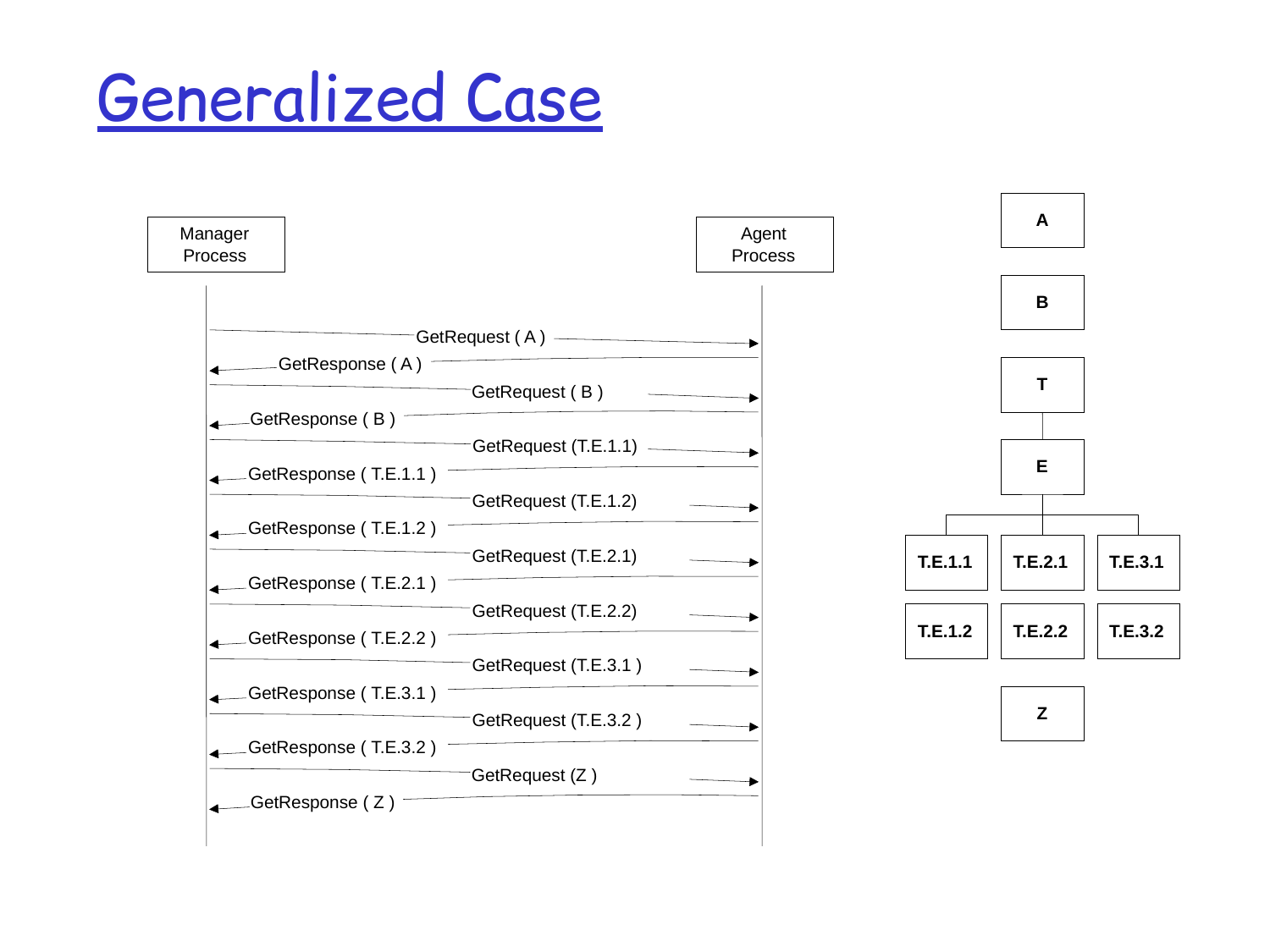

# Generalized Case

A

Manager
Agent
Process
Process

B

GetRequest ( A )

GetResponse ( A )

T

GetRequest ( B )

GetResponse ( B )

GetRequest (T.E.1.1)

E

GetResponse ( T.E.1.1 )

GetRequest (T.E.1.2)

GetResponse ( T.E.1.2 )

GetRequest (T.E.2.1)

T.E.1.1
T.E.2.1
T.E.3.1

GetResponse ( T.E.2.1 )

GetRequest (T.E.2.2)

T.E.1.2
T.E.2.2
T.E.3.2

GetResponse ( T.E.2.2 )

GetRequest (T.E.3.1 )

GetResponse ( T.E.3.1 )

Z

GetRequest (T.E.3.2 )

GetResponse ( T.E.3.2 )

GetRequest (Z )

GetResponse ( Z )